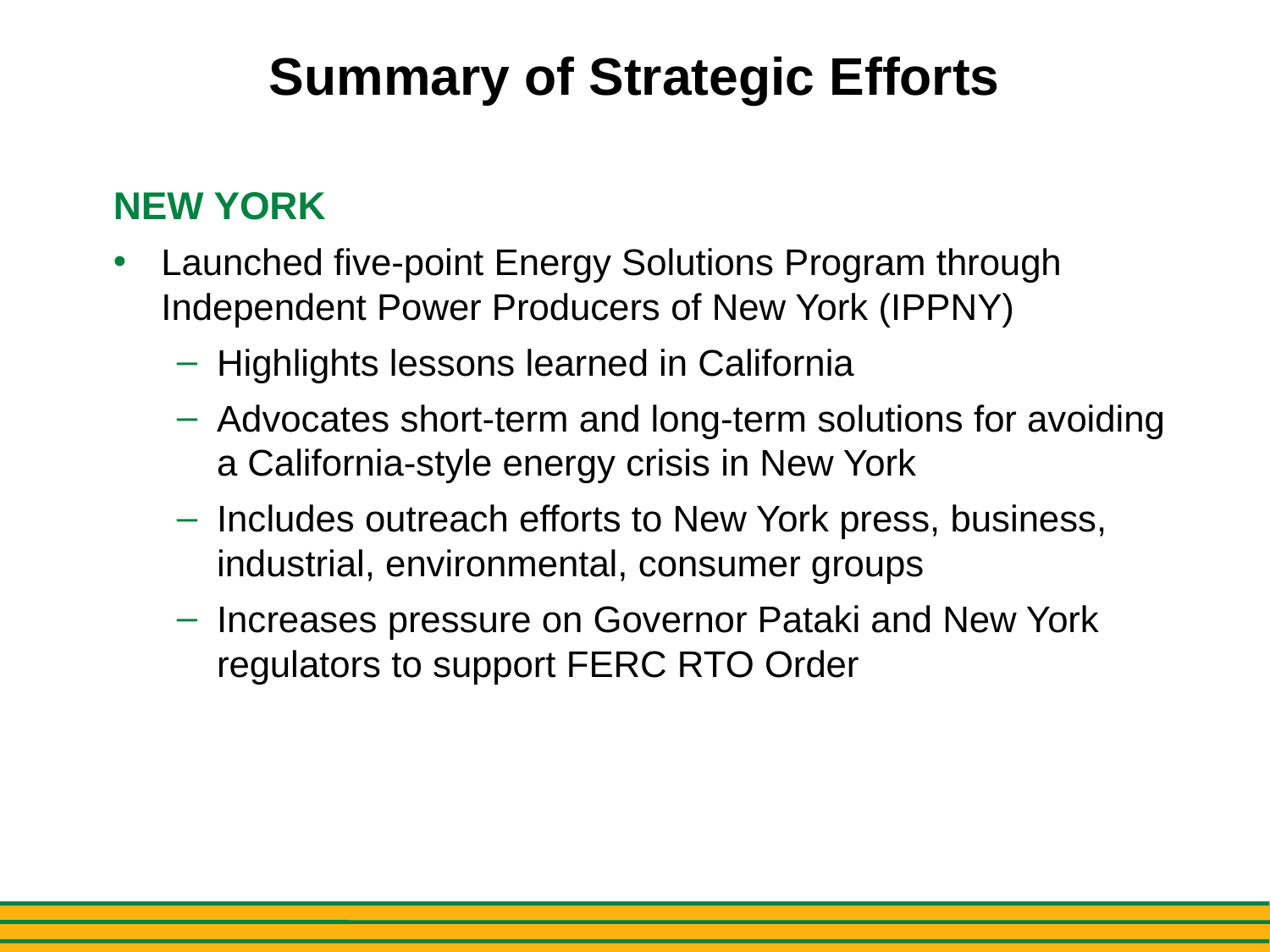

# Summary of Strategic Efforts
NEW YORK
Launched five-point Energy Solutions Program through Independent Power Producers of New York (IPPNY)
Highlights lessons learned in California
Advocates short-term and long-term solutions for avoiding a California-style energy crisis in New York
Includes outreach efforts to New York press, business, industrial, environmental, consumer groups
Increases pressure on Governor Pataki and New York regulators to support FERC RTO Order